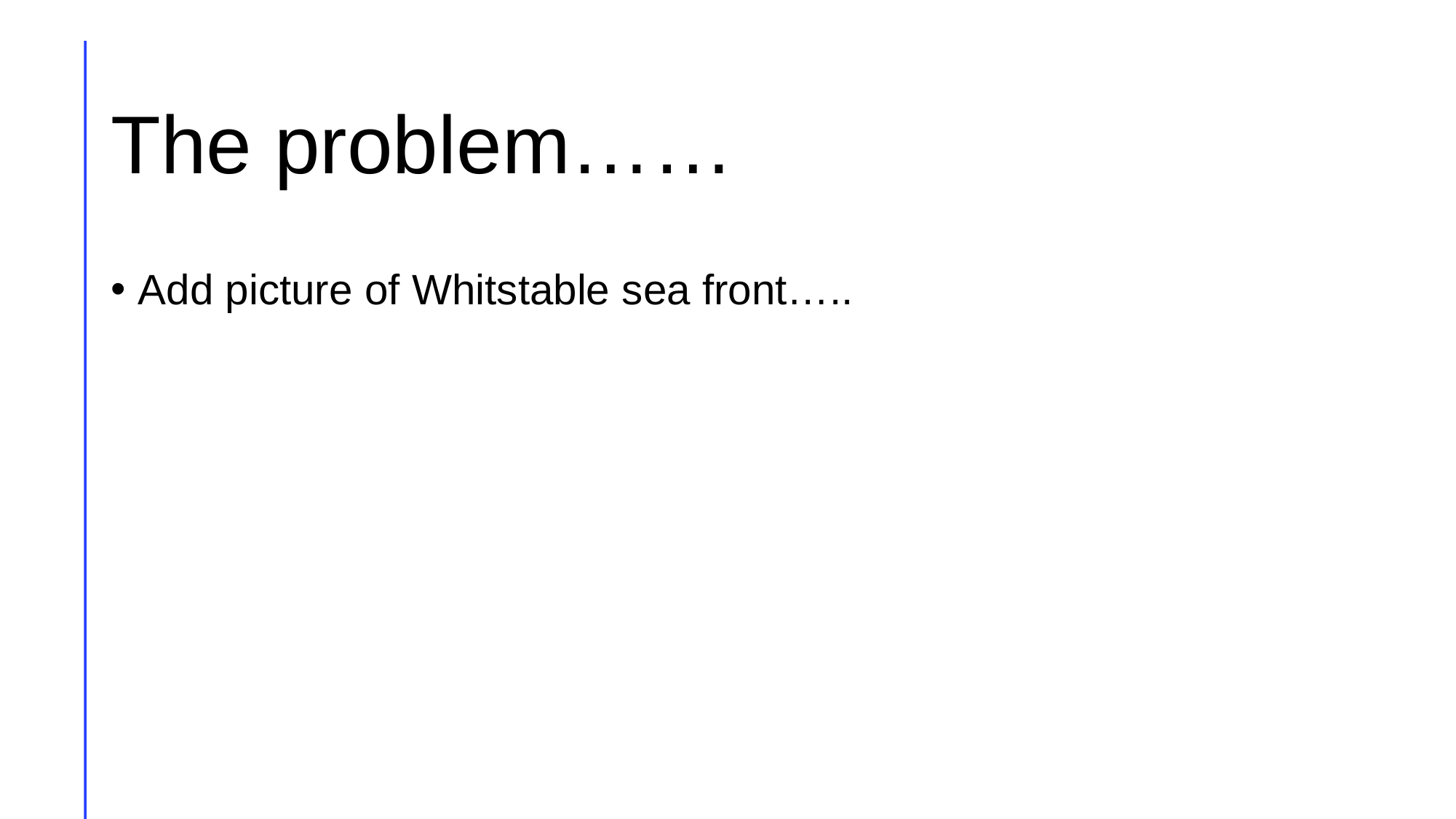

# The problem……
Add picture of Whitstable sea front…..